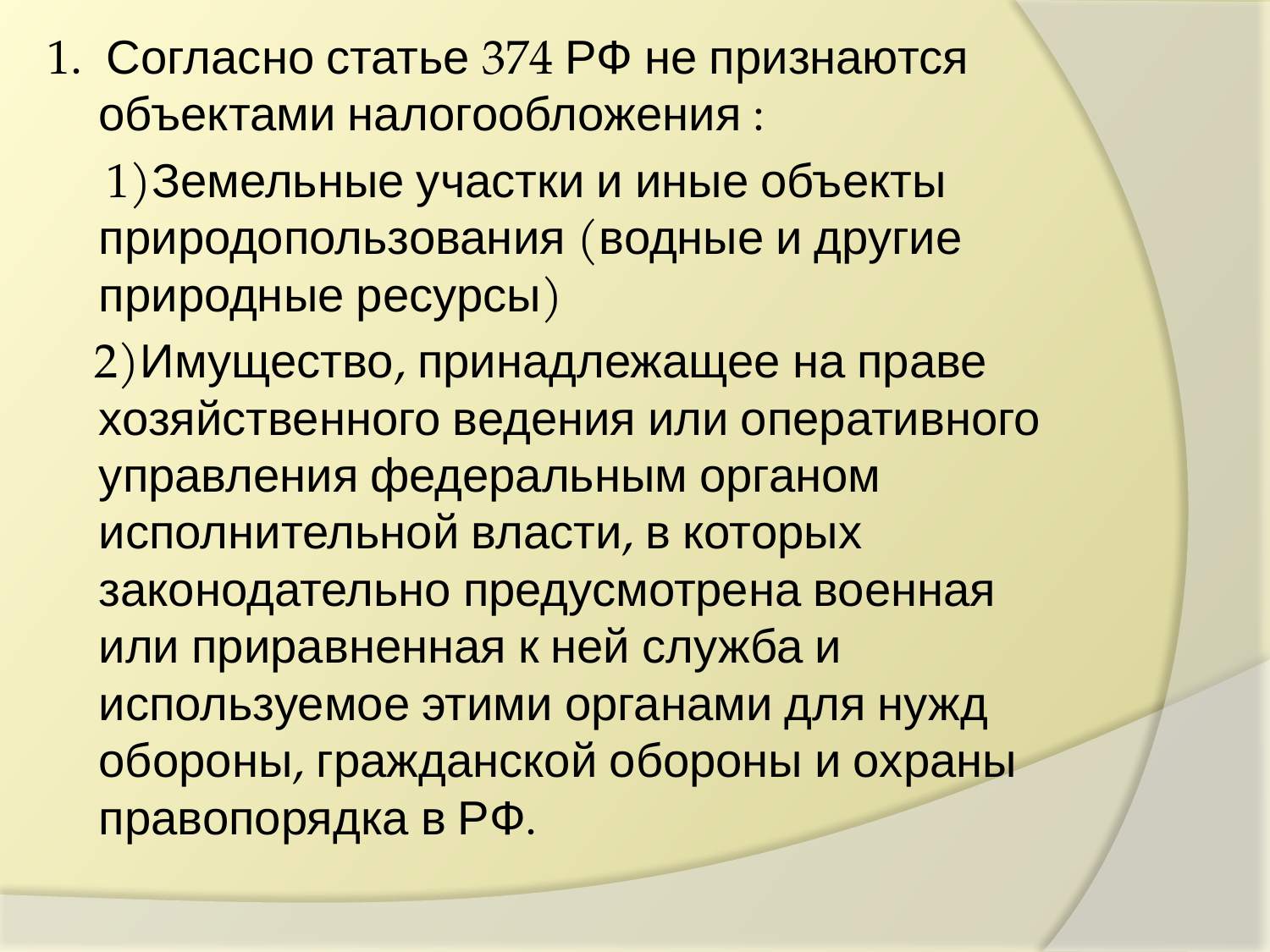

1.  Согласно статье 374 РФ не признаются объектами налогообложения :
     1)Земельные участки и иные объекты природопользования (водные и другие природные ресурсы)
    2)Имущество, принадлежащее на праве хозяйственного ведения или оперативного управления федеральным органом исполнительной власти, в которых законодательно предусмотрена военная или приравненная к ней служба и используемое этими органами для нужд обороны, гражданской обороны и охраны правопорядка в РФ.